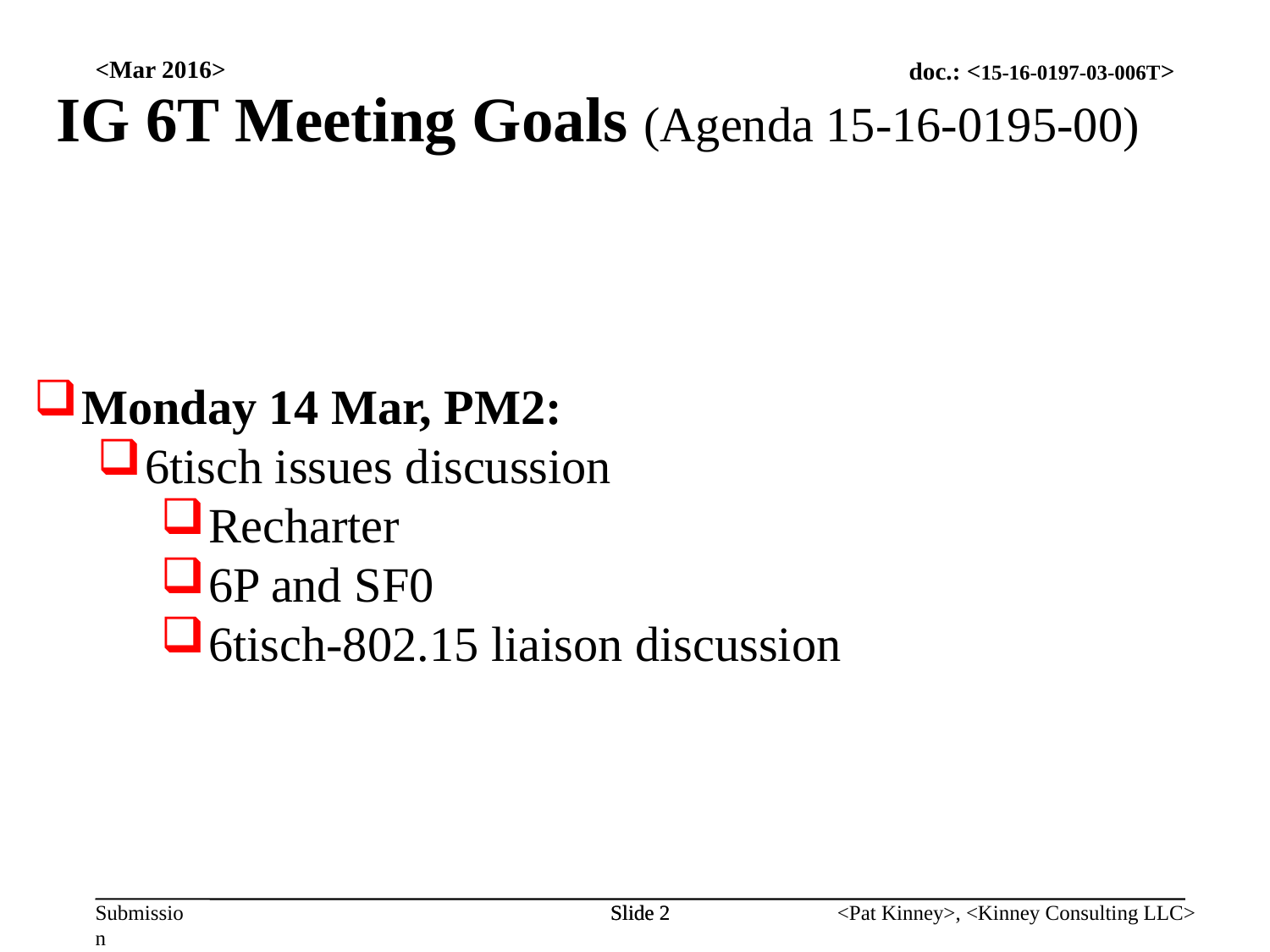

<Mar 2016>
IG 6T Meeting Goals (Agenda 15-16-0195-00)
Monday 14 Mar, PM2:
6tisch issues discussion
Recharter
6P and SF0
6tisch-802.15 liaison discussion
Slide 2
Slide 2
<Pat Kinney>, <Kinney Consulting LLC>